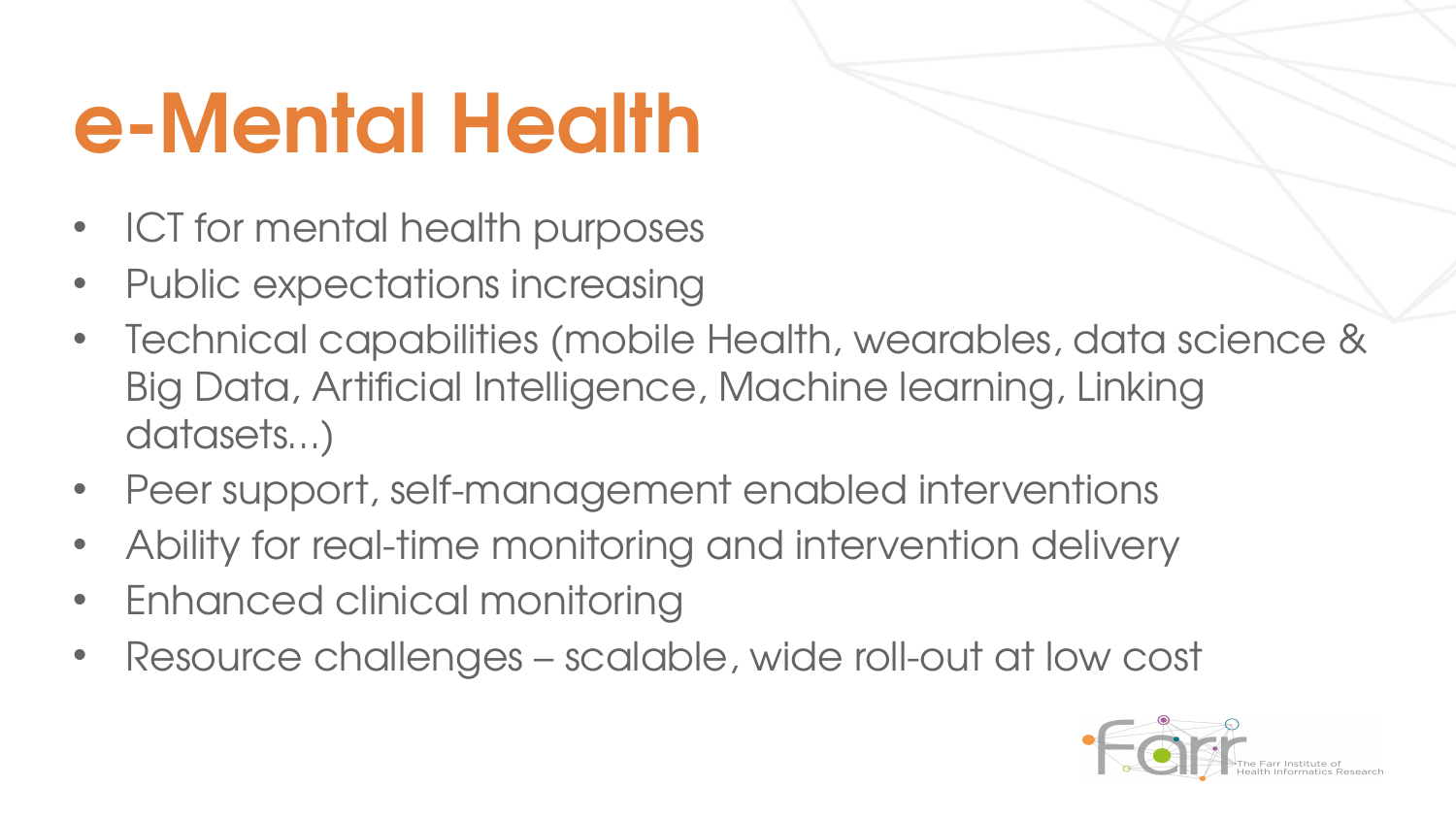

# e-Mental Health
ICT for mental health purposes
Public expectations increasing
Technical capabilities (mobile Health, wearables, data science & Big Data, Artificial Intelligence, Machine learning, Linking datasets…)
Peer support, self-management enabled interventions
Ability for real-time monitoring and intervention delivery
Enhanced clinical monitoring
Resource challenges – scalable, wide roll-out at low cost